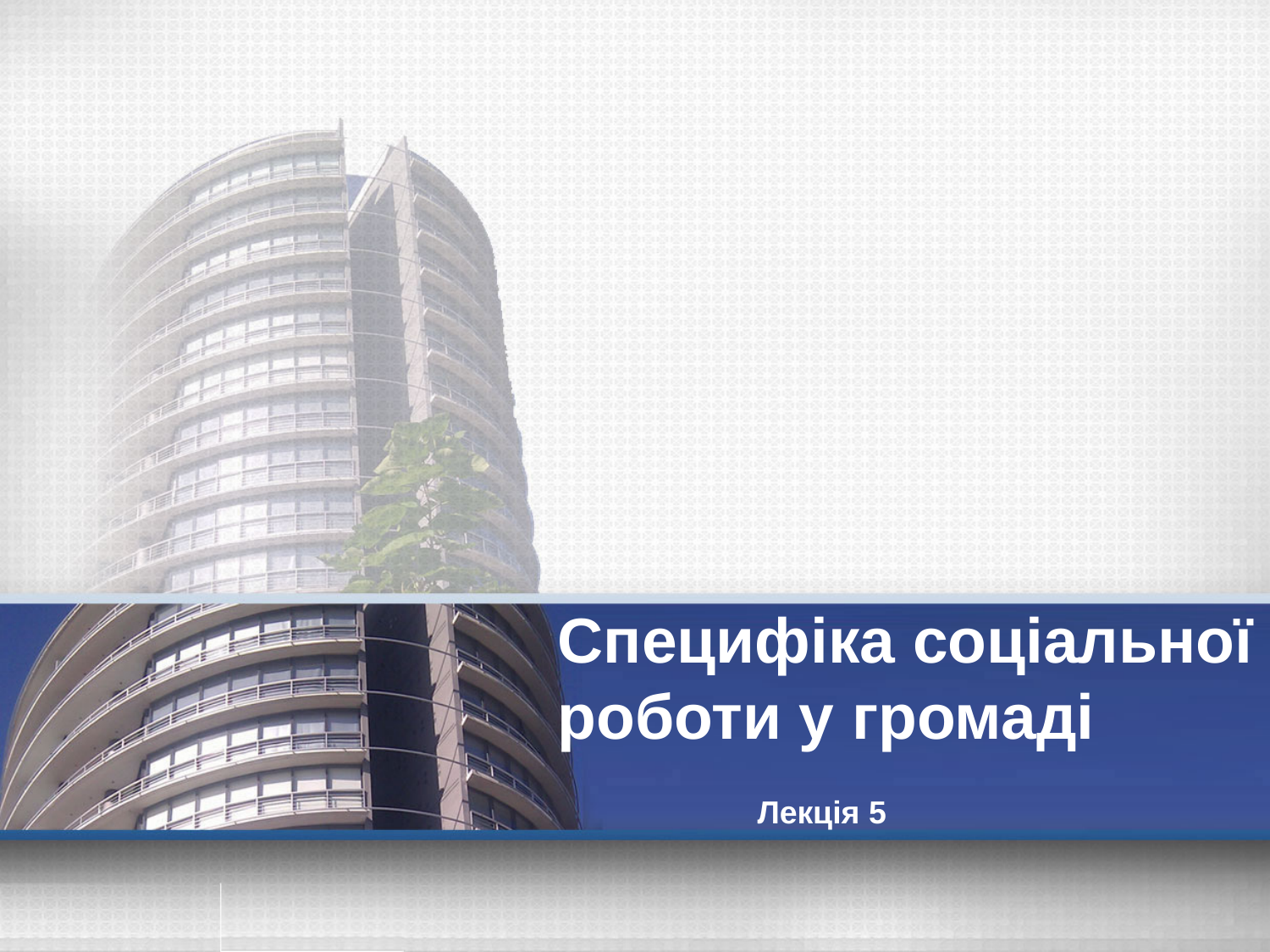

# Специфіка соціальної роботи у громаді
Лекція 5